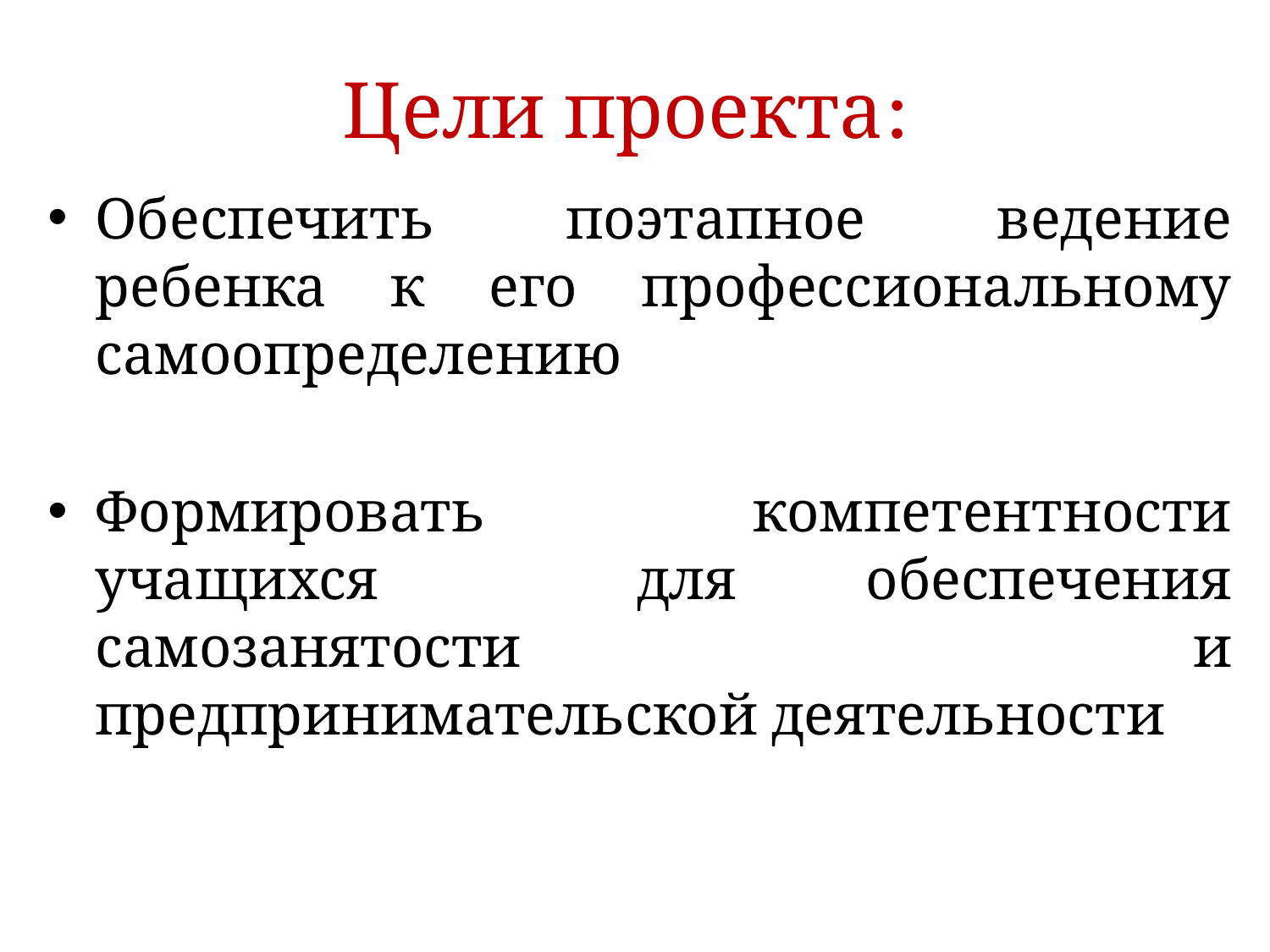

# Цели проекта:
Обеспечить поэтапное ведение ребенка к его профессиональному самоопределению

Формировать компетентности учащихся  для обеспечения самозанятости и предпринимательской деятельности